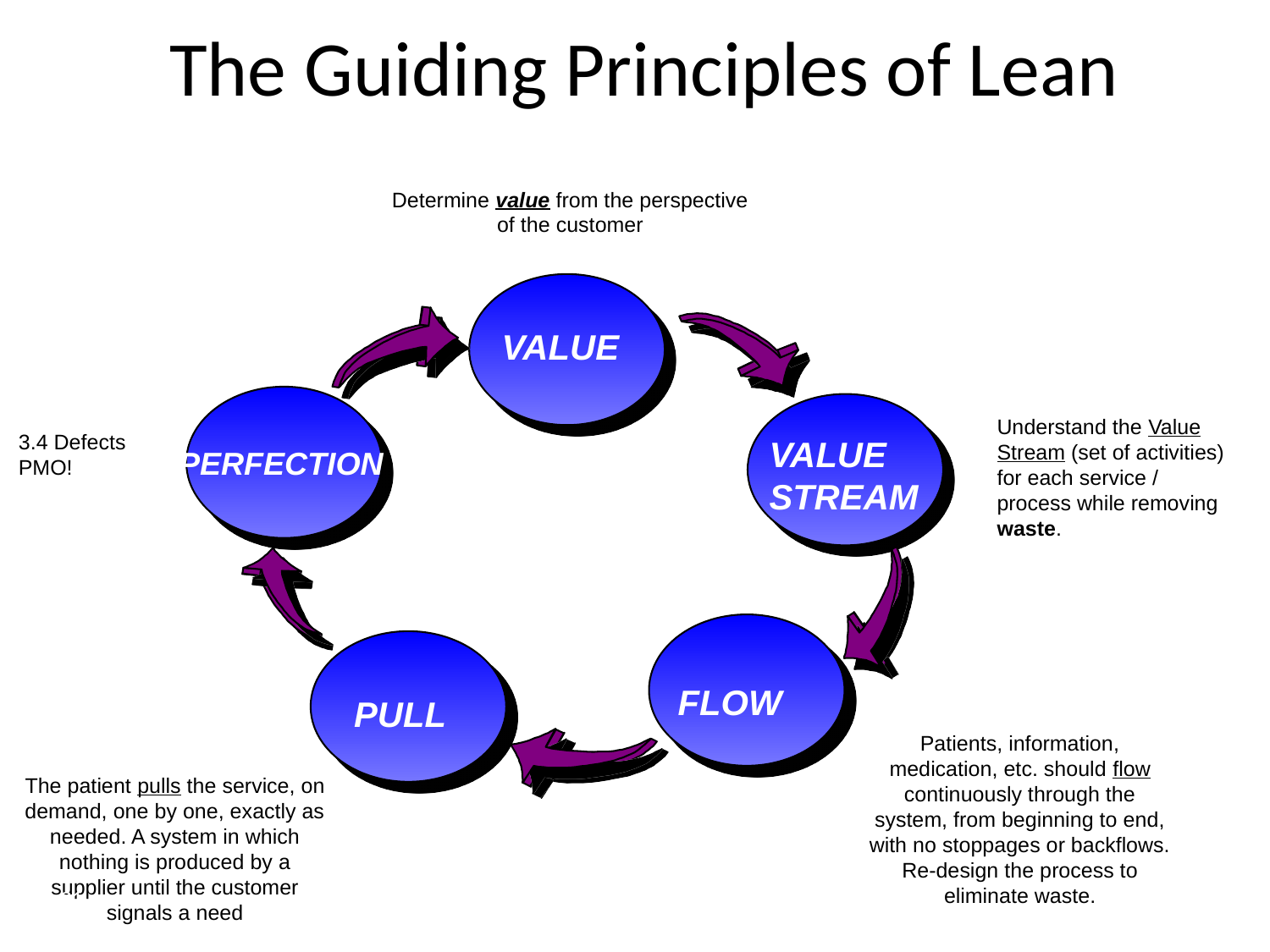

# The Guiding Principles of Lean
Determine value from the perspective
of the customer

VALUE
Understand the Value Stream (set of activities) for each service / process while removing waste.
3.4 Defects PMO!
VALUE STREAM
PERFECTION
FLOW
PULL
Patients, information, medication, etc. should flow continuously through the system, from beginning to end, with no stoppages or backflows. Re-design the process to eliminate waste.
The patient pulls the service, on demand, one by one, exactly as needed. A system in which nothing is produced by a supplier until the customer signals a need
21